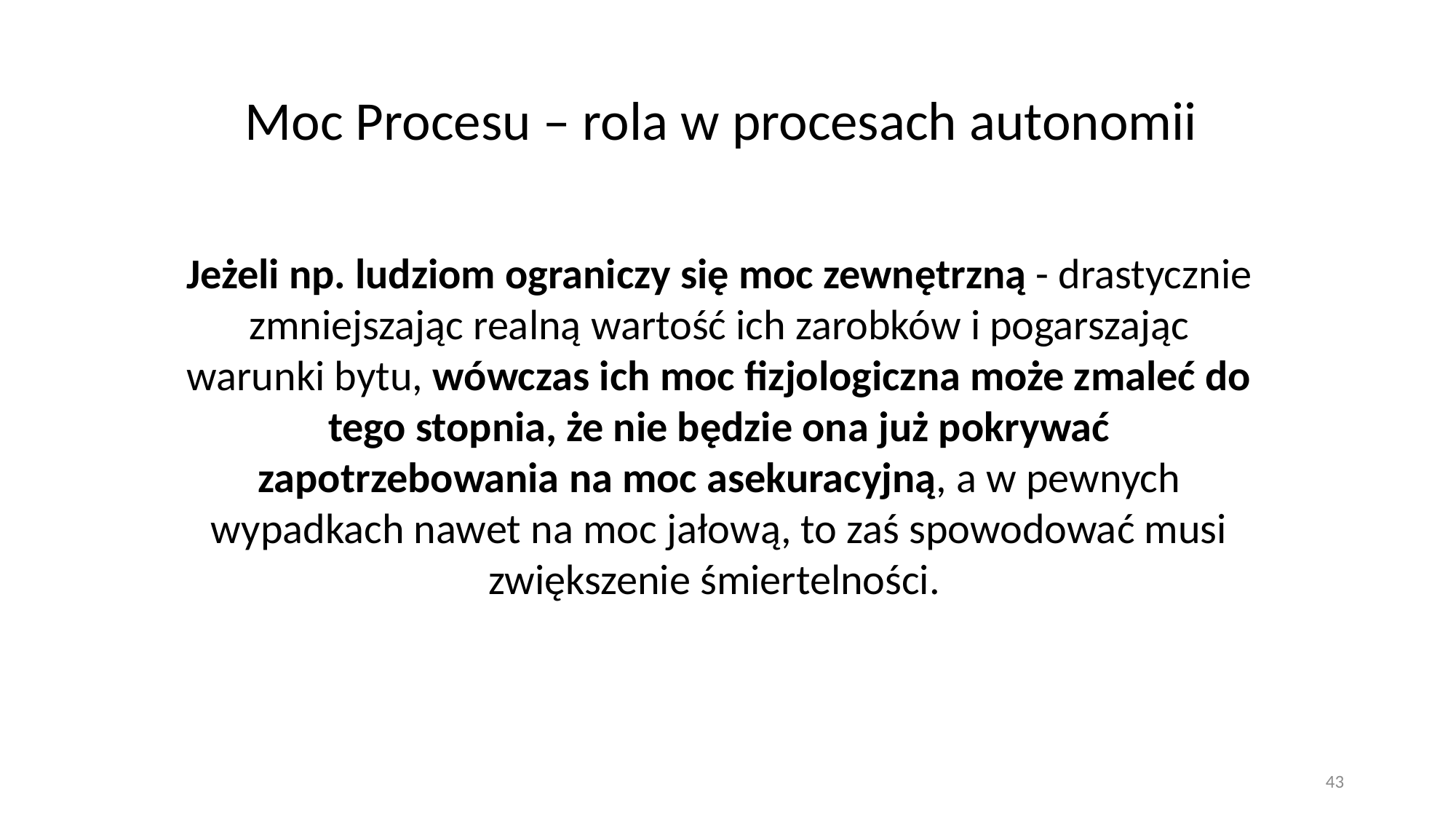

# Moc Procesu – rola w procesach autonomii
Jeżeli np. ludziom ograniczy się moc zewnętrzną - drastycznie zmniejszając realną wartość ich zarobków i pogarszając warunki bytu, wówczas ich moc fizjologiczna może zmaleć do tego stopnia, że nie będzie ona już pokrywać zapotrzebowania na moc asekuracyjną, a w pewnych wypadkach nawet na moc jałową, to zaś spowodować musi zwiększenie śmiertelności.
43